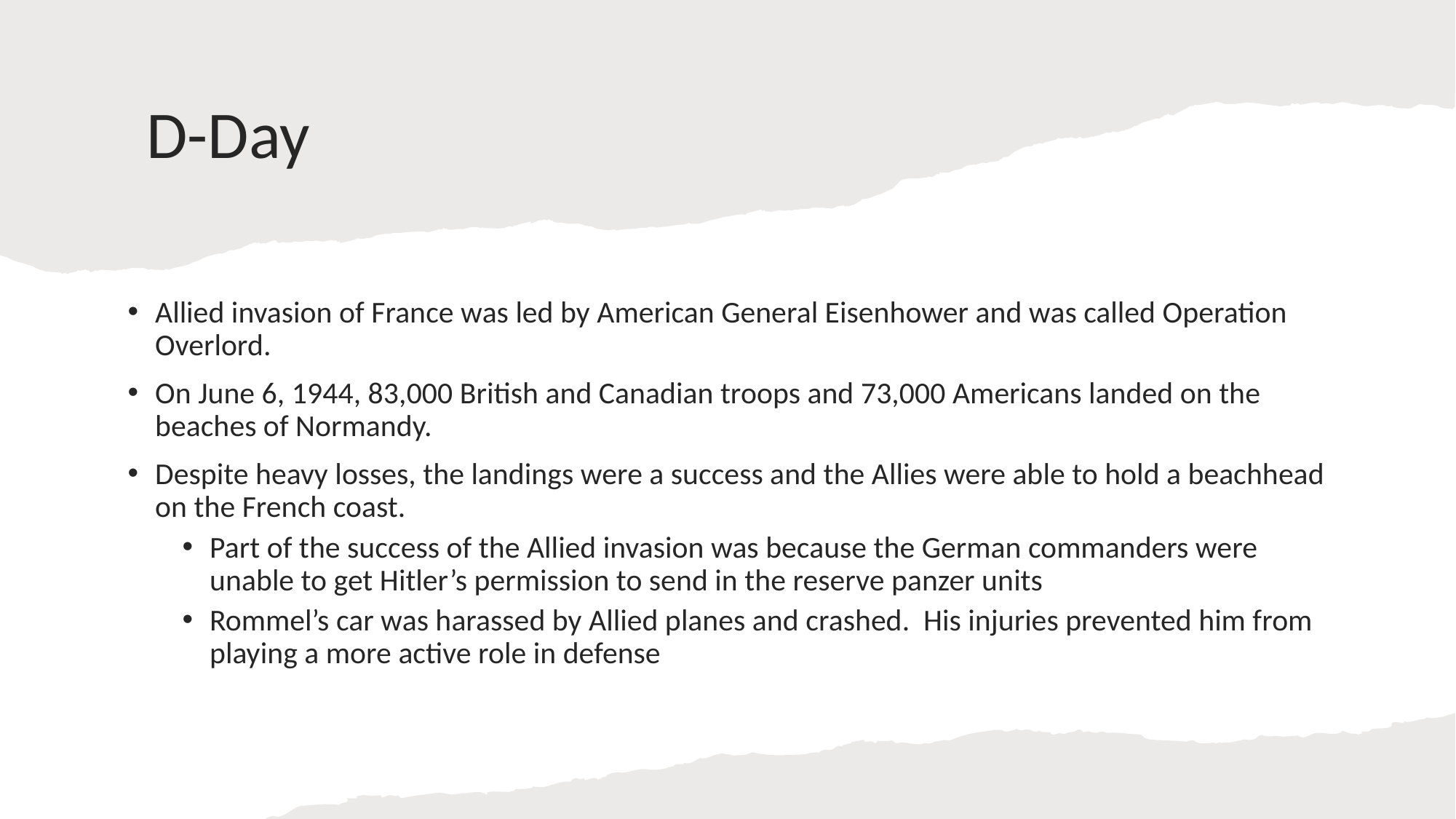

# D-Day
Allied invasion of France was led by American General Eisenhower and was called Operation Overlord.
On June 6, 1944, 83,000 British and Canadian troops and 73,000 Americans landed on the beaches of Normandy.
Despite heavy losses, the landings were a success and the Allies were able to hold a beachhead on the French coast.
Part of the success of the Allied invasion was because the German commanders were unable to get Hitler’s permission to send in the reserve panzer units
Rommel’s car was harassed by Allied planes and crashed.  His injuries prevented him from playing a more active role in defense